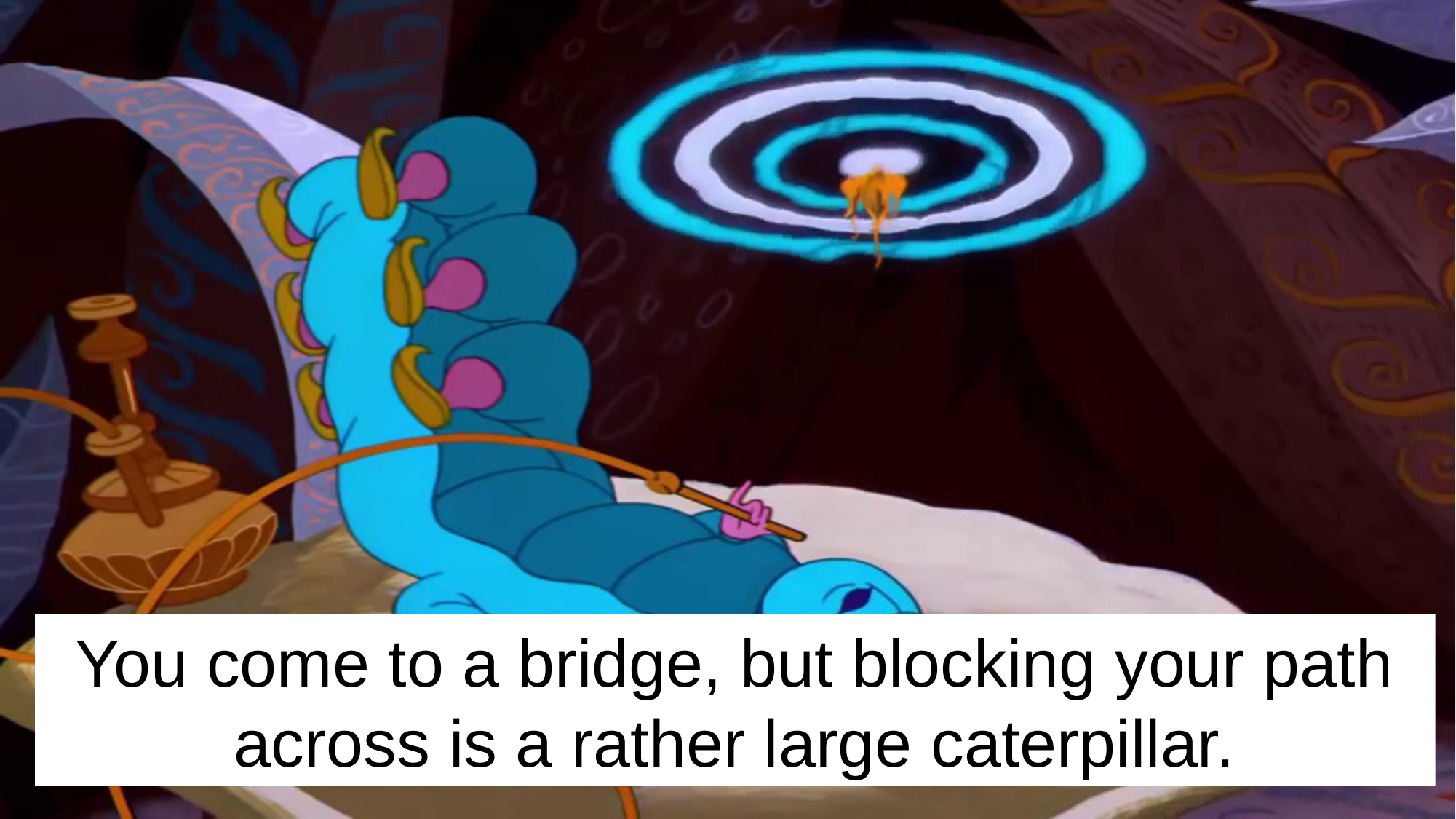

You come to a bridge, but blocking your path across is a rather large caterpillar.